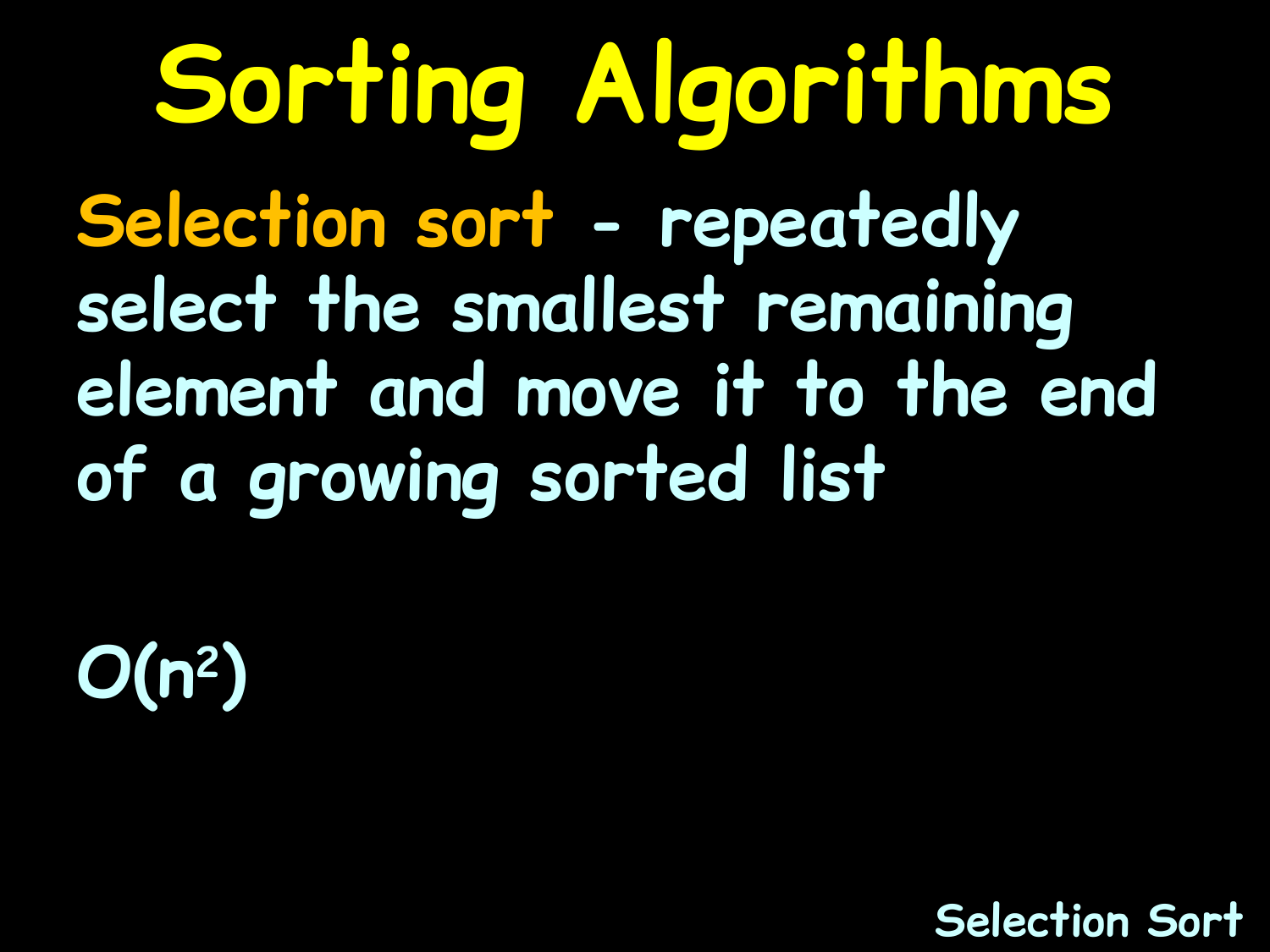

# Sorting Algorithms
Selection sort - repeatedly select the smallest remaining element and move it to the end of a growing sorted list

O(n2)
Selection Sort